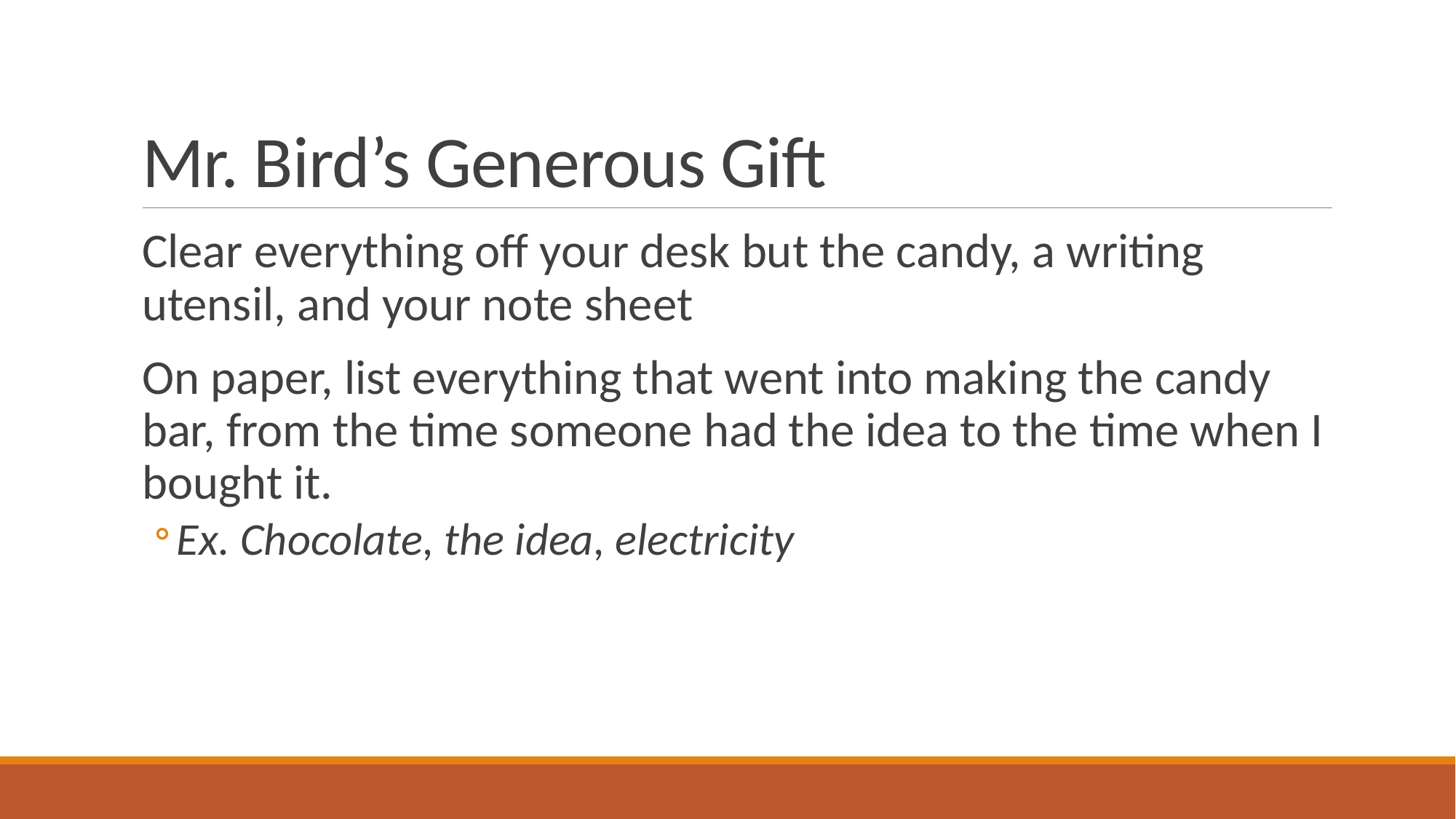

# Mr. Bird’s Generous Gift
Clear everything off your desk but the candy, a writing utensil, and your note sheet
On paper, list everything that went into making the candy bar, from the time someone had the idea to the time when I bought it.
Ex. Chocolate, the idea, electricity